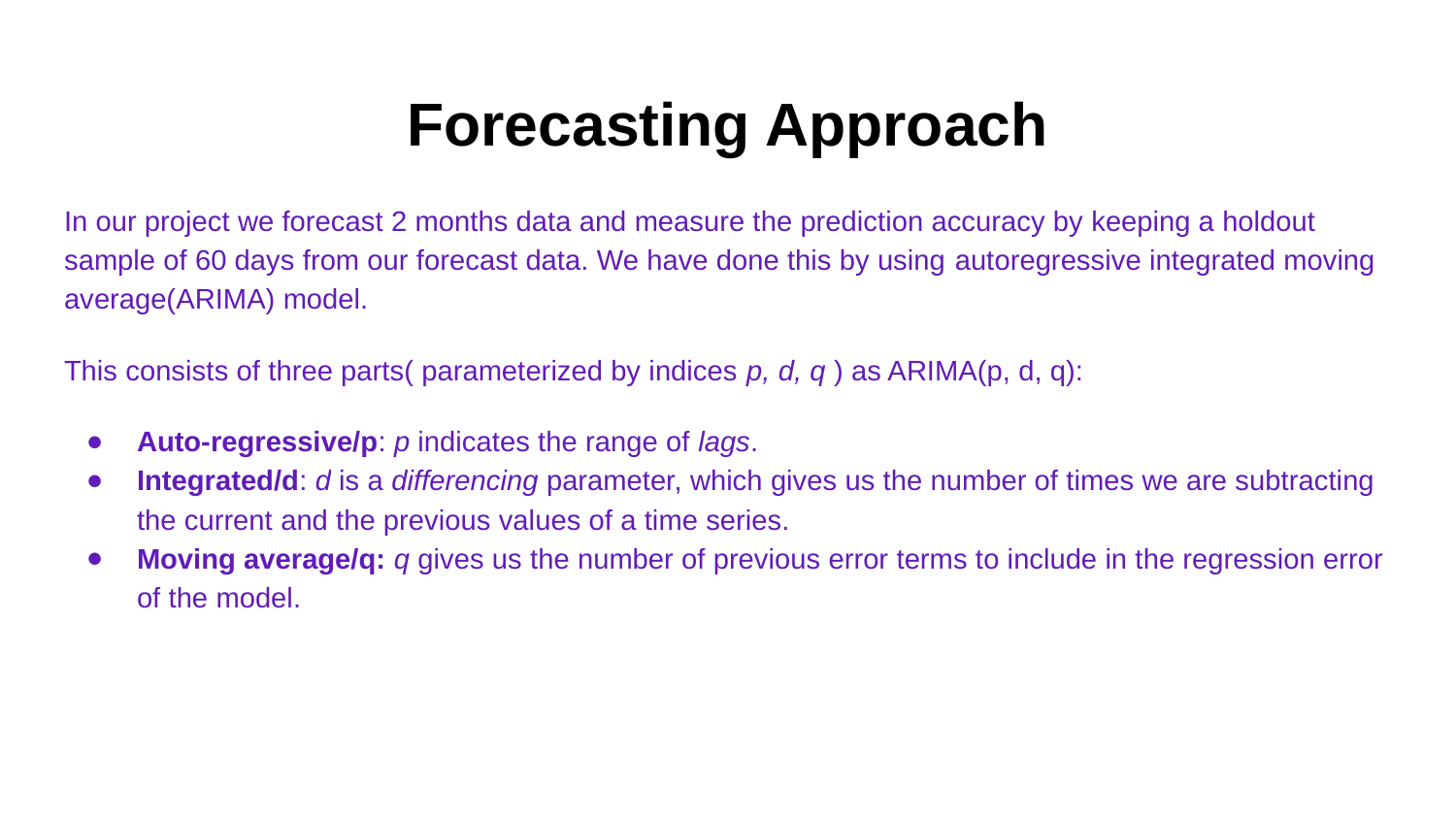

# Forecasting Approach
In our project we forecast 2 months data and measure the prediction accuracy by keeping a holdout sample of 60 days from our forecast data. We have done this by using autoregressive integrated moving average(ARIMA) model.
This consists of three parts( parameterized by indices p, d, q ) as ARIMA(p, d, q):
Auto-regressive/p: p indicates the range of lags.
Integrated/d: d is a differencing parameter, which gives us the number of times we are subtracting the current and the previous values of a time series.
Moving average/q: q gives us the number of previous error terms to include in the regression error of the model.